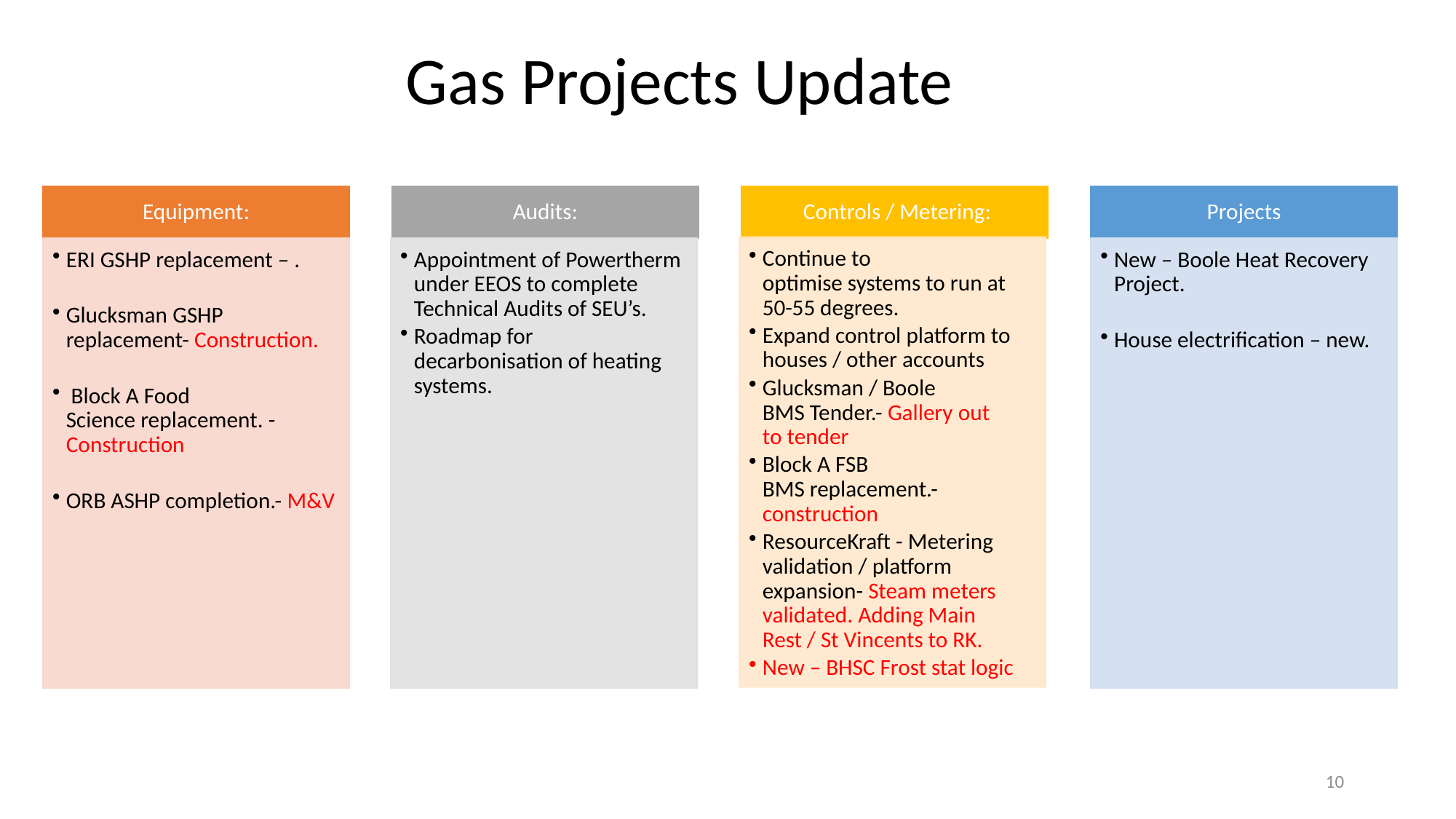

# Gas Projects Update
Equipment:
ERI GSHP replacement – .

Glucksman GSHP replacement- Construction.

 Block A Food Science replacement. -Construction

ORB ASHP completion.- M&V
Audits:
Appointment of Powertherm under EEOS to complete Technical Audits of SEU’s.
Roadmap for decarbonisation of heating systems.
 Controls / Metering:
Continue to optimise systems to run at 50-55 degrees.
Expand control platform to houses / other accounts
Glucksman / Boole BMS Tender.- Gallery out to tender
Block A FSB BMS replacement.- construction
ResourceKraft - Metering validation / platform expansion- Steam meters validated. Adding Main Rest / St Vincents to RK.
New – BHSC Frost stat logic
Projects
New – Boole Heat Recovery Project.

House electrification – new.
10